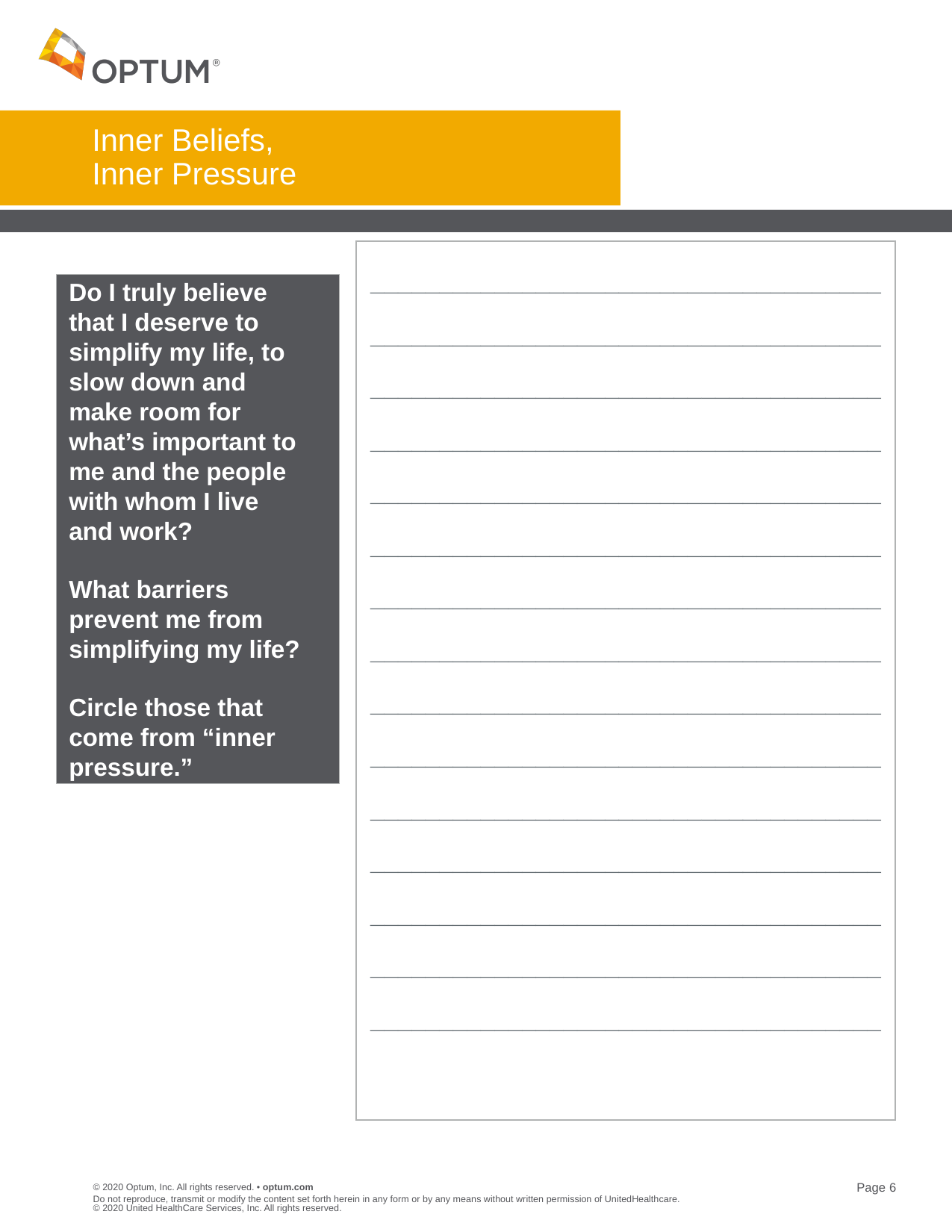

# Inner Beliefs, Inner Pressure
_____________________________________
_____________________________________
_____________________________________
_____________________________________
_____________________________________
_____________________________________
_____________________________________
_____________________________________
_____________________________________
_____________________________________
_____________________________________
_____________________________________
_____________________________________
_____________________________________
_____________________________________
Do I truly believe that I deserve to simplify my life, to slow down and make room for what’s important to me and the people with whom I live
and work?
What barriers prevent me from simplifying my life?
Circle those that come from “inner pressure.”
Do not reproduce, transmit or modify the content set forth herein in any form or by any means without written permission of UnitedHealthcare. © 2020 United HealthCare Services, Inc. All rights reserved.